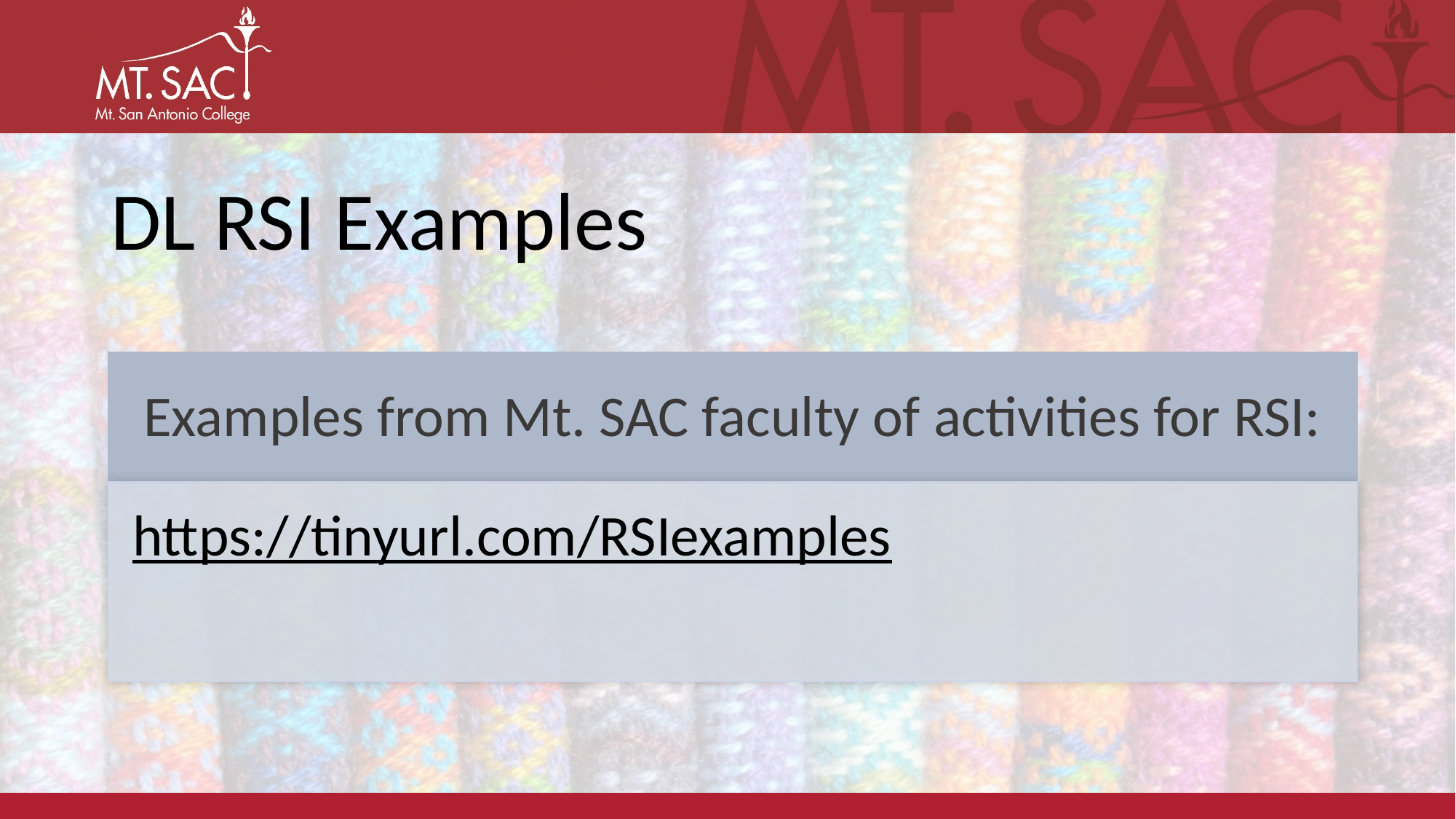

# DL RSI Examples
Examples from Mt. SAC faculty of activities for RSI:
https://tinyurl.com/RSIexamples